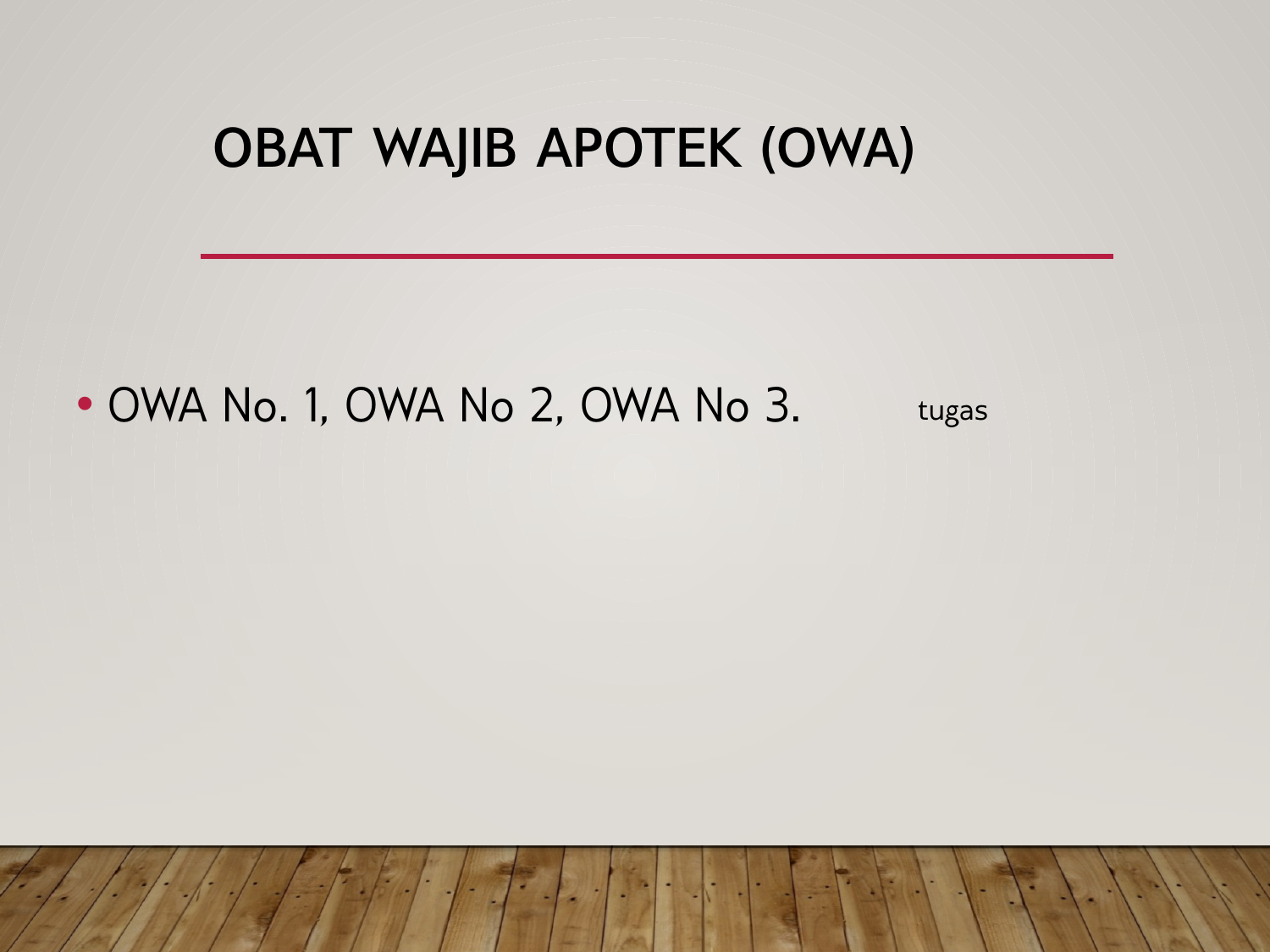

# Obat Wajib Apotek (OWA)

OWA No. 1, OWA No 2, OWA No 3.
tugas